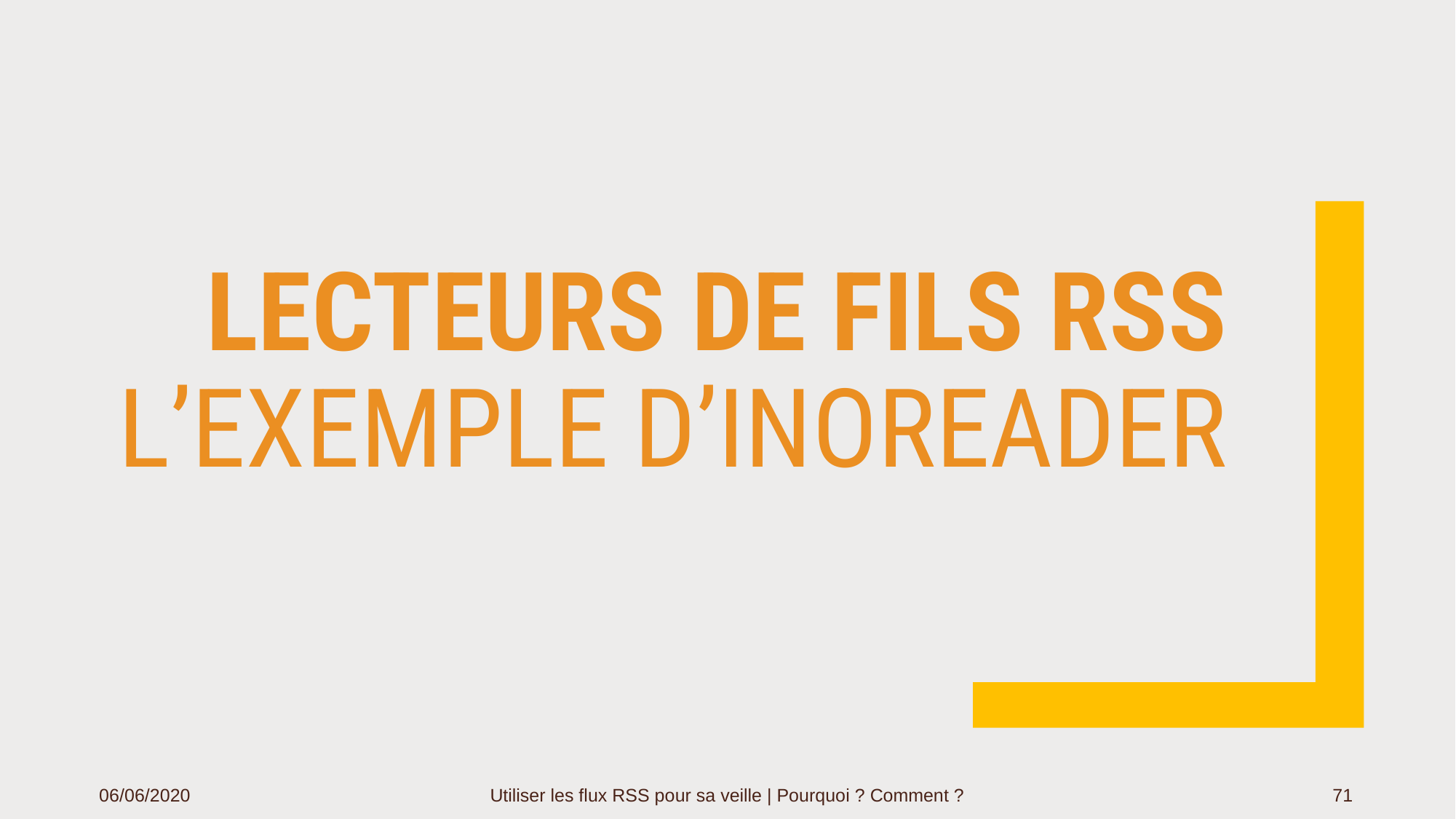

# Lecteurs de fils RSS L’exemple d’Inoreader

06/06/2020
Utiliser les flux RSS pour sa veille | Pourquoi ? Comment ?
71